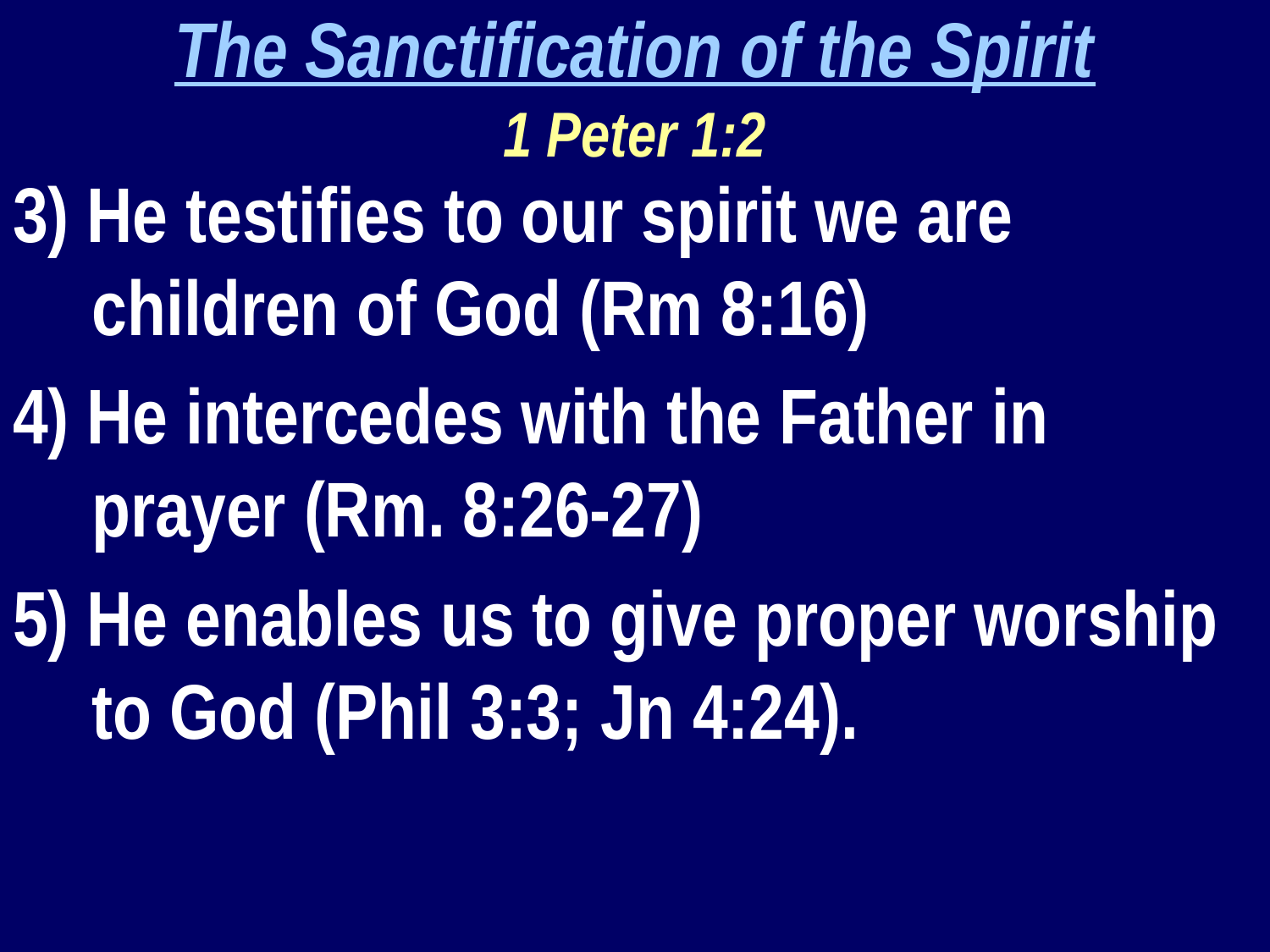

The Sanctification of the Spirit
1 Peter 1:2
3) He testifies to our spirit we are children of God (Rm 8:16)
4) He intercedes with the Father in prayer (Rm. 8:26-27)
5) He enables us to give proper worship to God (Phil 3:3; Jn 4:24).